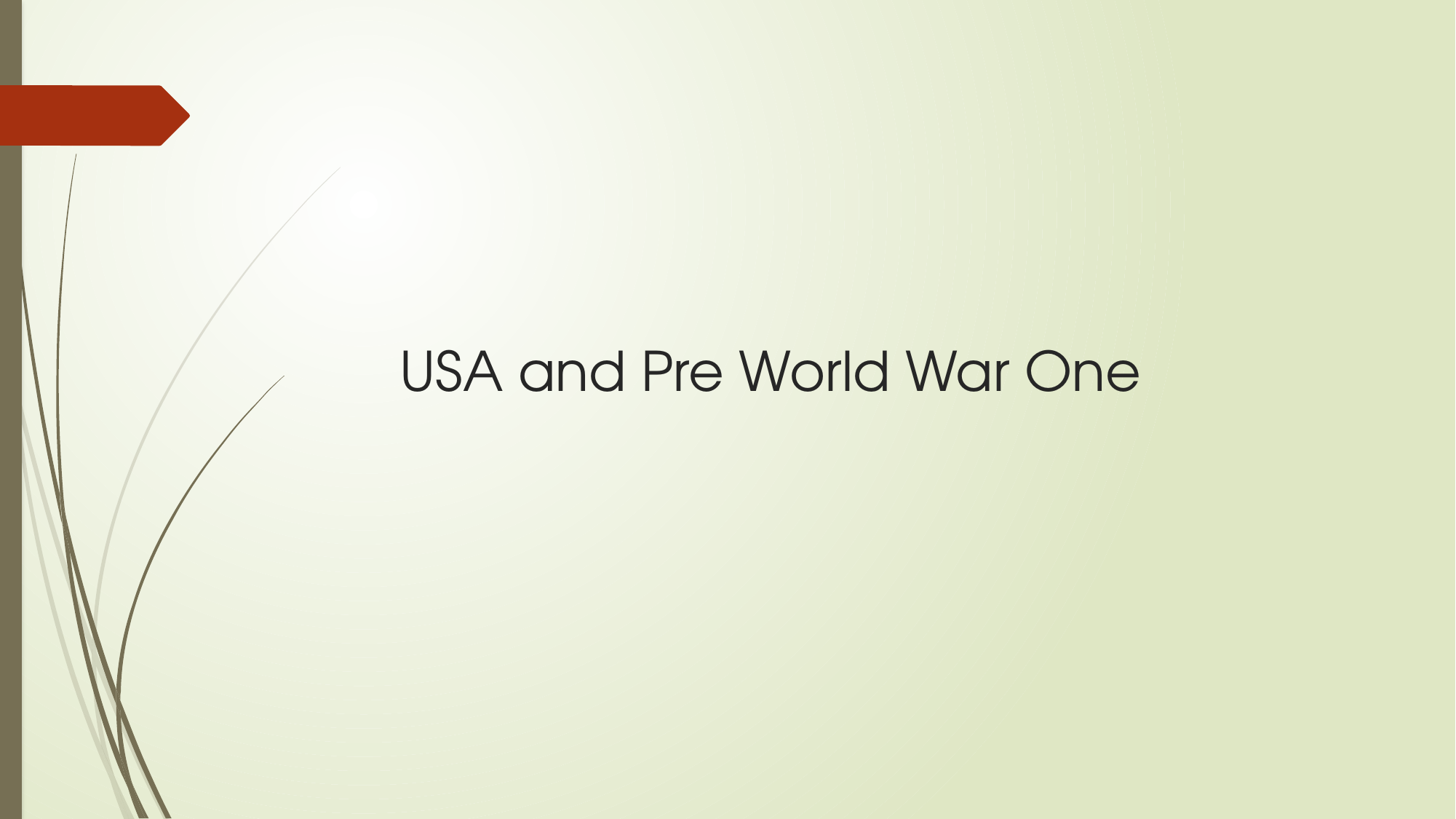

# USA and Pre World War One